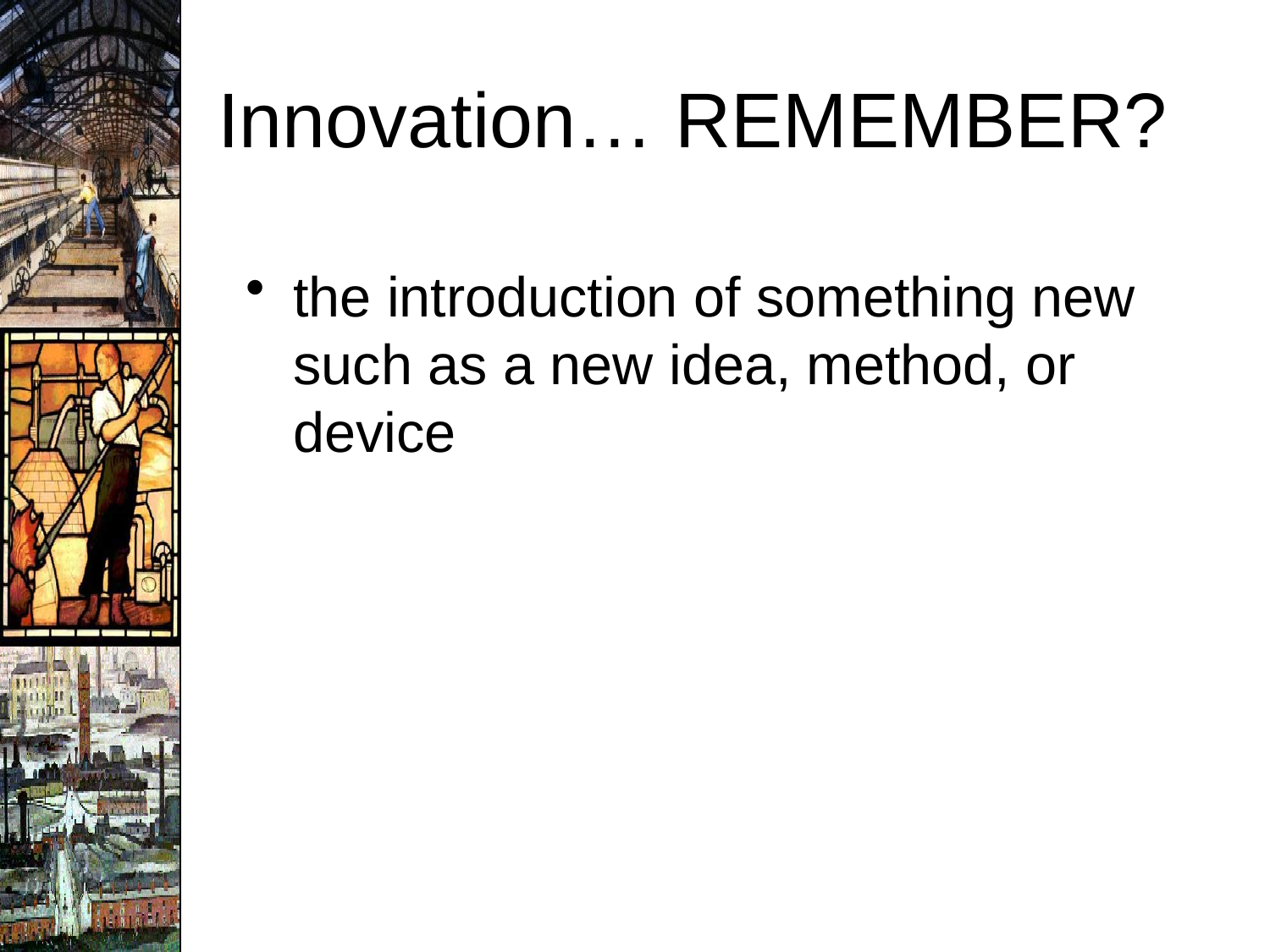

# Innovation… REMEMBER?
the introduction of something new such as a new idea, method, or device